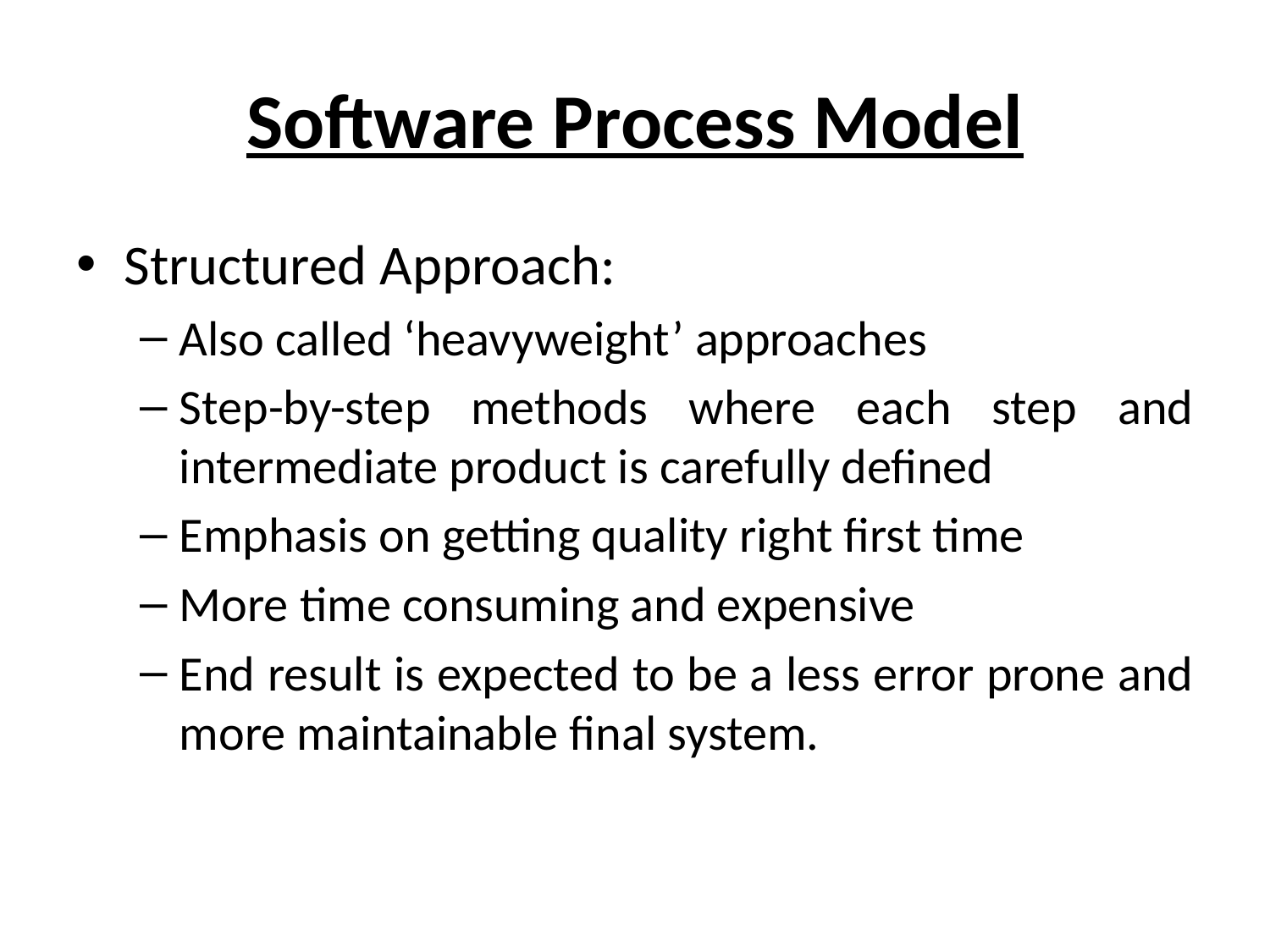

# Software Process Model
Structured Approach:
Also called ‘heavyweight’ approaches
Step-by-step methods where each step and intermediate product is carefully defined
Emphasis on getting quality right first time
More time consuming and expensive
End result is expected to be a less error prone and more maintainable final system.